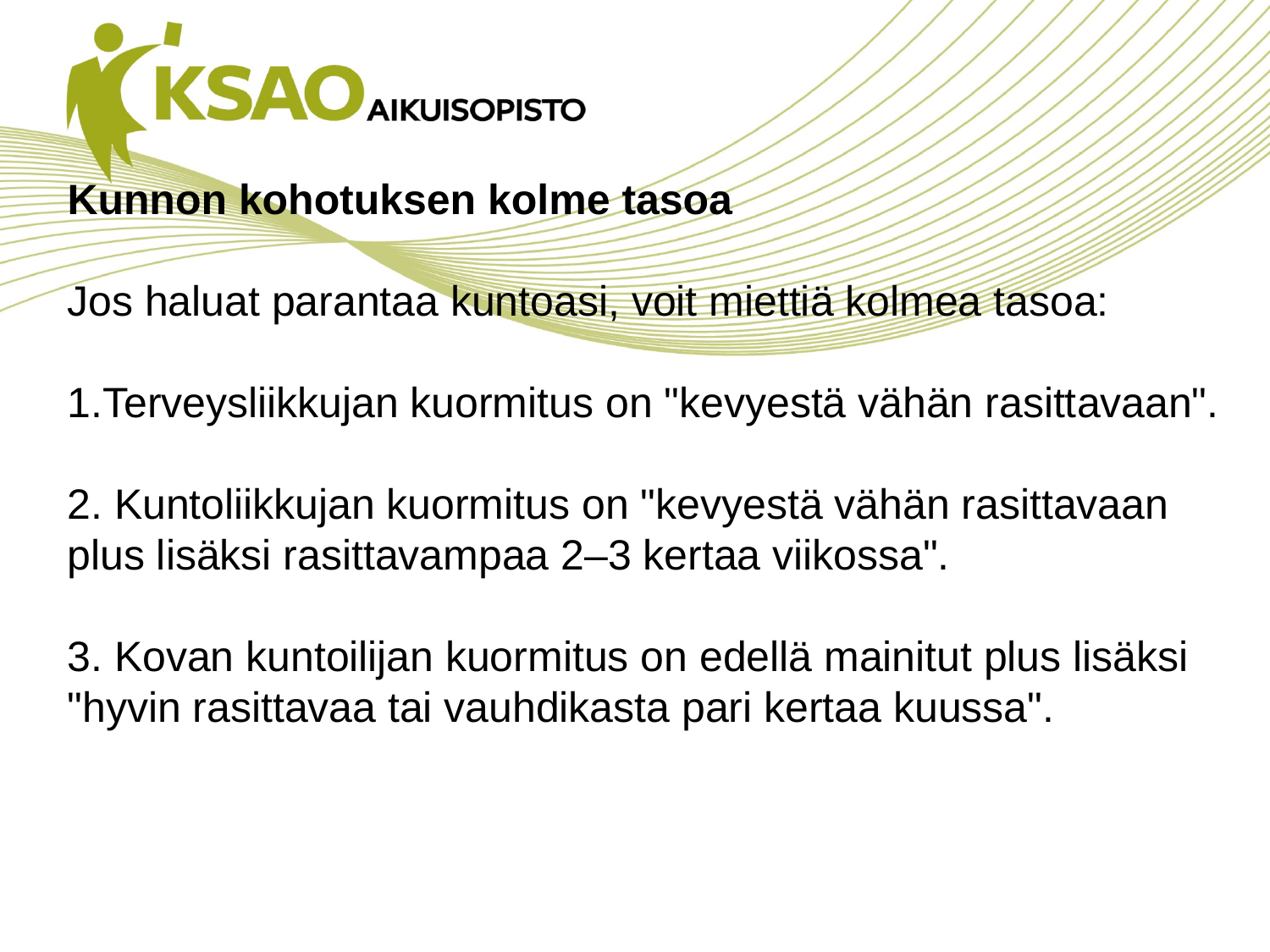

Kunnon kohotuksen kolme tasoa

Jos haluat parantaa kuntoasi, voit miettiä kolmea tasoa:

Terveysliikkujan kuormitus on "kevyestä vähän rasittavaan".

2. Kuntoliikkujan kuormitus on "kevyestä vähän rasittavaan plus lisäksi rasittavampaa 2–3 kertaa viikossa".

3. Kovan kuntoilijan kuormitus on edellä mainitut plus lisäksi "hyvin rasittavaa tai vauhdikasta pari kertaa kuussa".